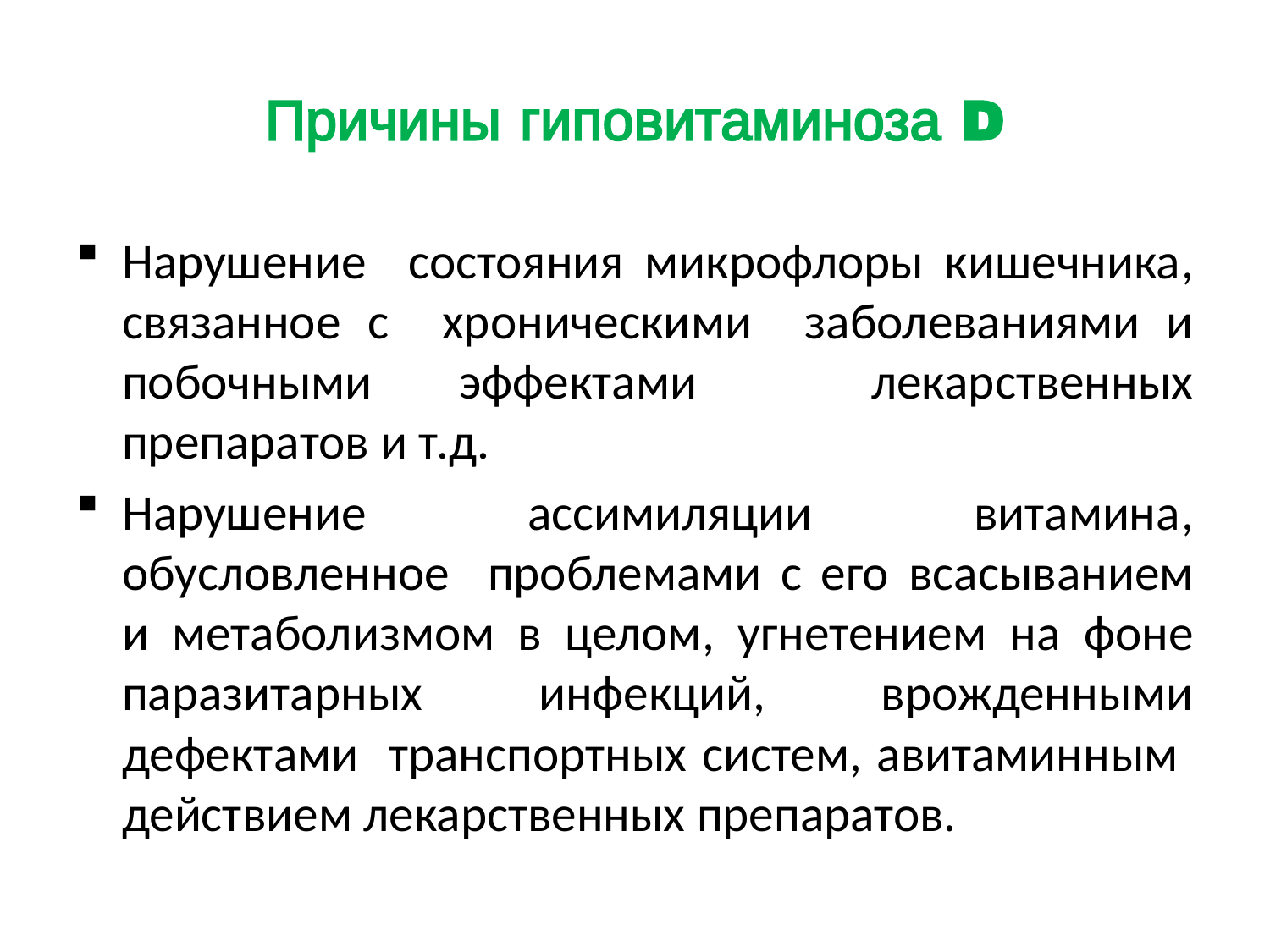

# Причины гиповитаминоза D
Нарушение  состояния микрофлоры кишечника, связанное с  хроническими  заболеваниями и побочными эффектами  лекарственных препаратов и т.д.
Нарушение ассимиляции витамина, обусловленное  проблемами с его всасыванием и метаболизмом в целом, угнетением на фоне паразитарных инфекций, врожденными дефектами  транспортных систем, авитаминным  действием лекарственных препаратов.